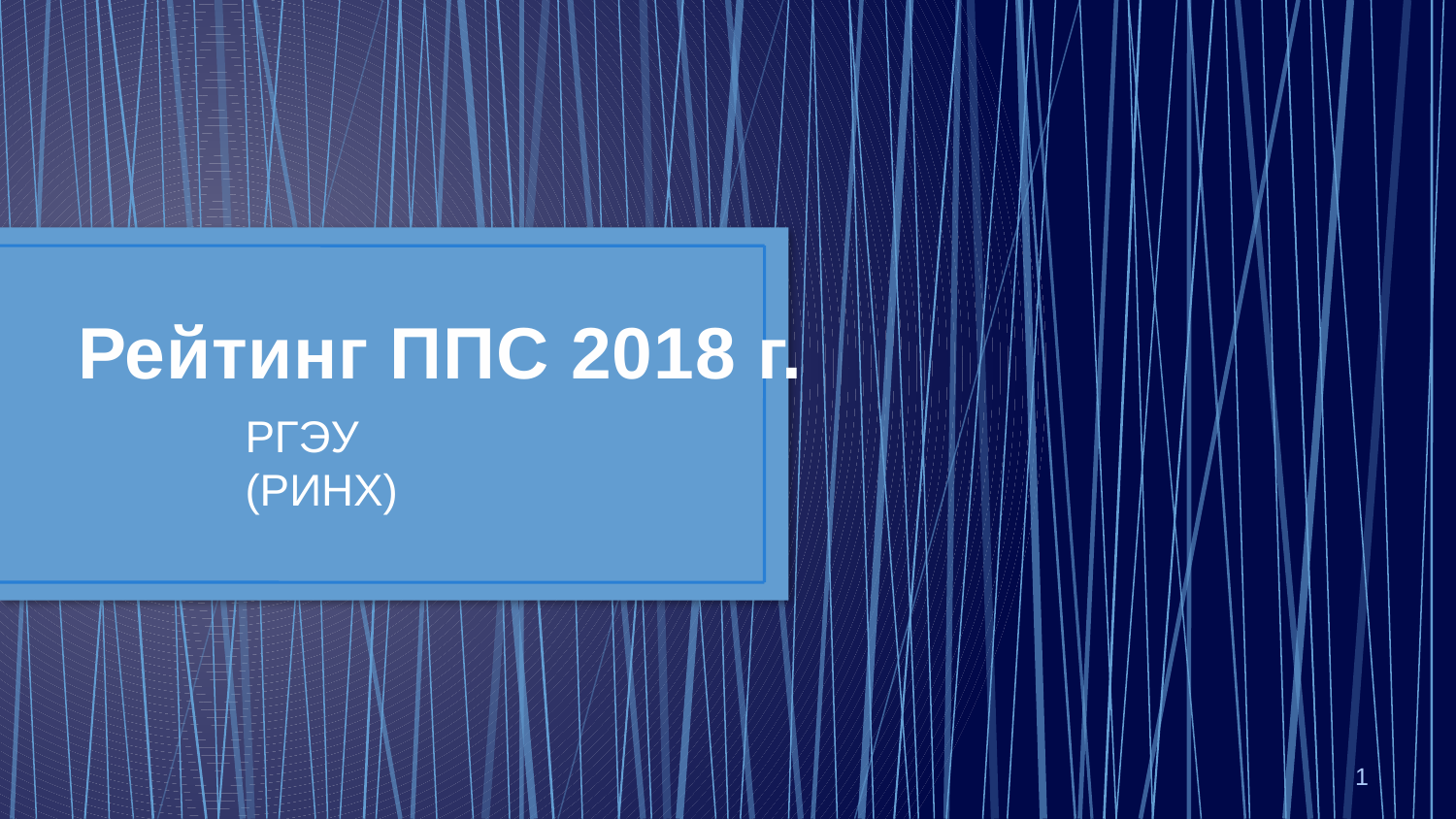

# Рейтинг ППС 2018 г.
РГЭУ (РИНХ)
1